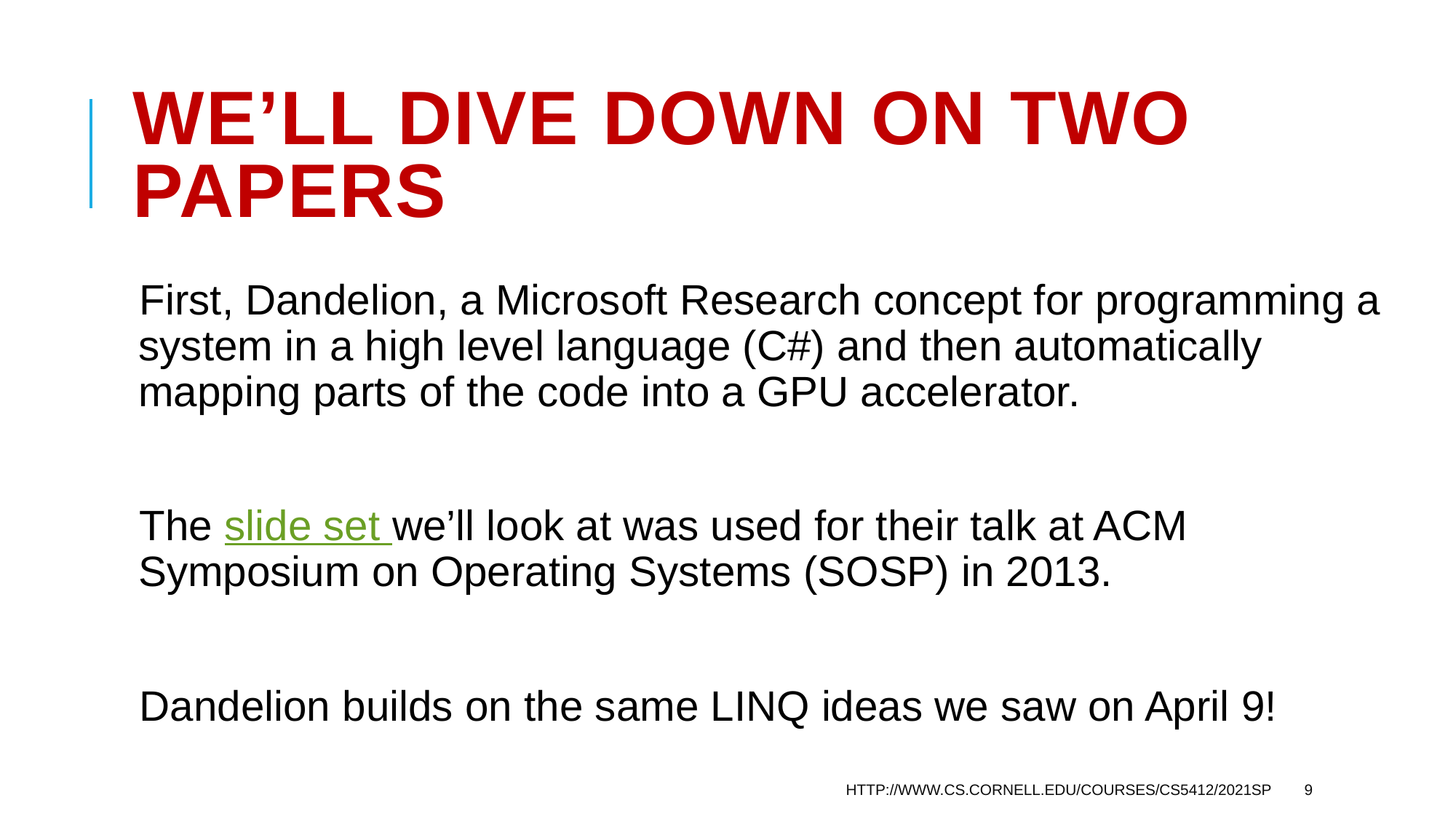

# We’ll dive down on two papers
First, Dandelion, a Microsoft Research concept for programming a system in a high level language (C#) and then automatically mapping parts of the code into a GPU accelerator.

The slide set we’ll look at was used for their talk at ACM Symposium on Operating Systems (SOSP) in 2013.

Dandelion builds on the same LINQ ideas we saw on April 9!
http://www.cs.cornell.edu/courses/cs5412/2021sp
9